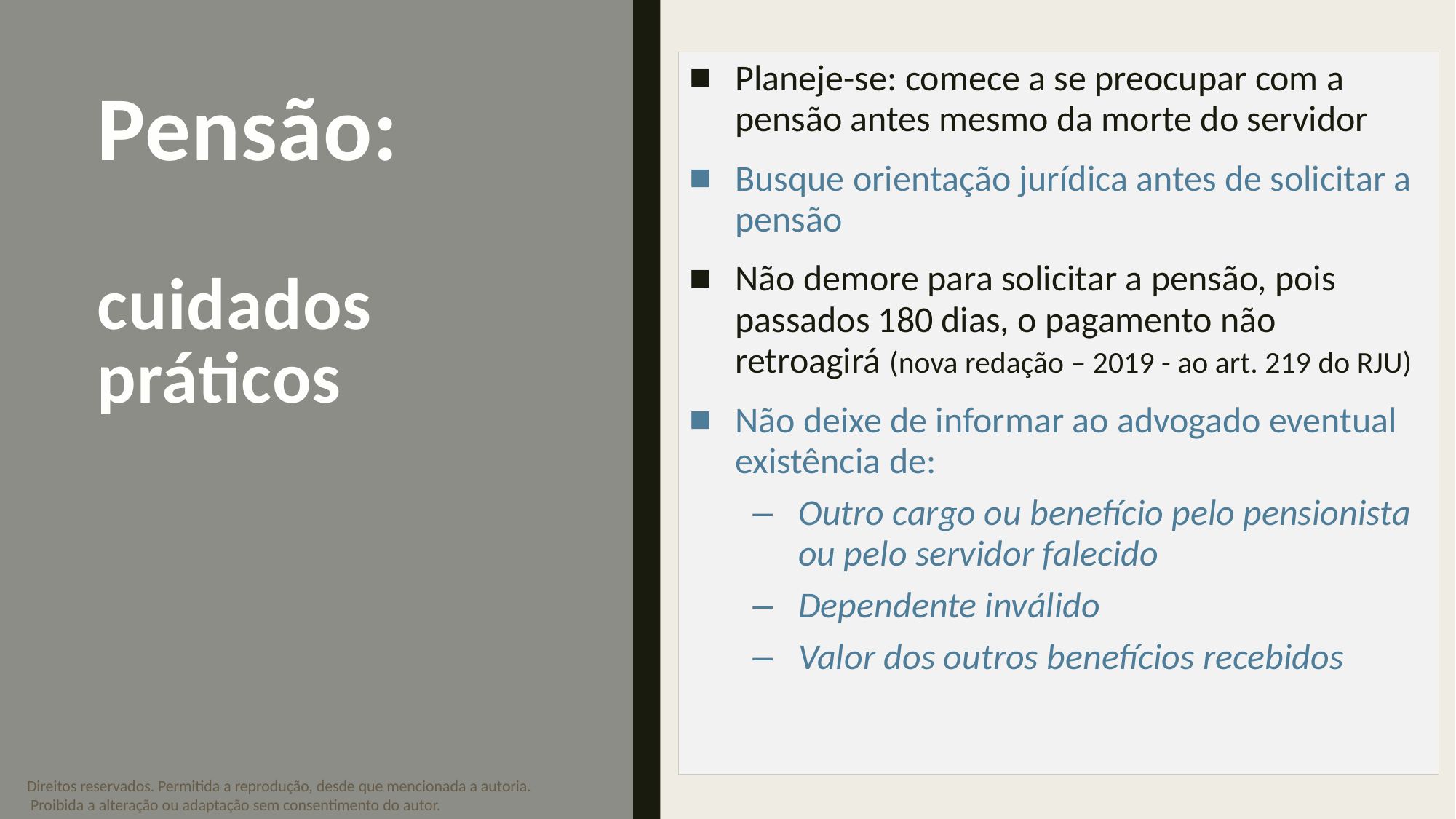

Planeje-se: comece a se preocupar com a pensão antes mesmo da morte do servidor
Busque orientação jurídica antes de solicitar a pensão
Não demore para solicitar a pensão, pois passados 180 dias, o pagamento não retroagirá (nova redação – 2019 - ao art. 219 do RJU)
Não deixe de informar ao advogado eventual existência de:
Outro cargo ou benefício pelo pensionista ou pelo servidor falecido
Dependente inválido
Valor dos outros benefícios recebidos
# Pensão: cuidados práticos
Direitos reservados. Permitida a reprodução, desde que mencionada a autoria.
 Proibida a alteração ou adaptação sem consentimento do autor.